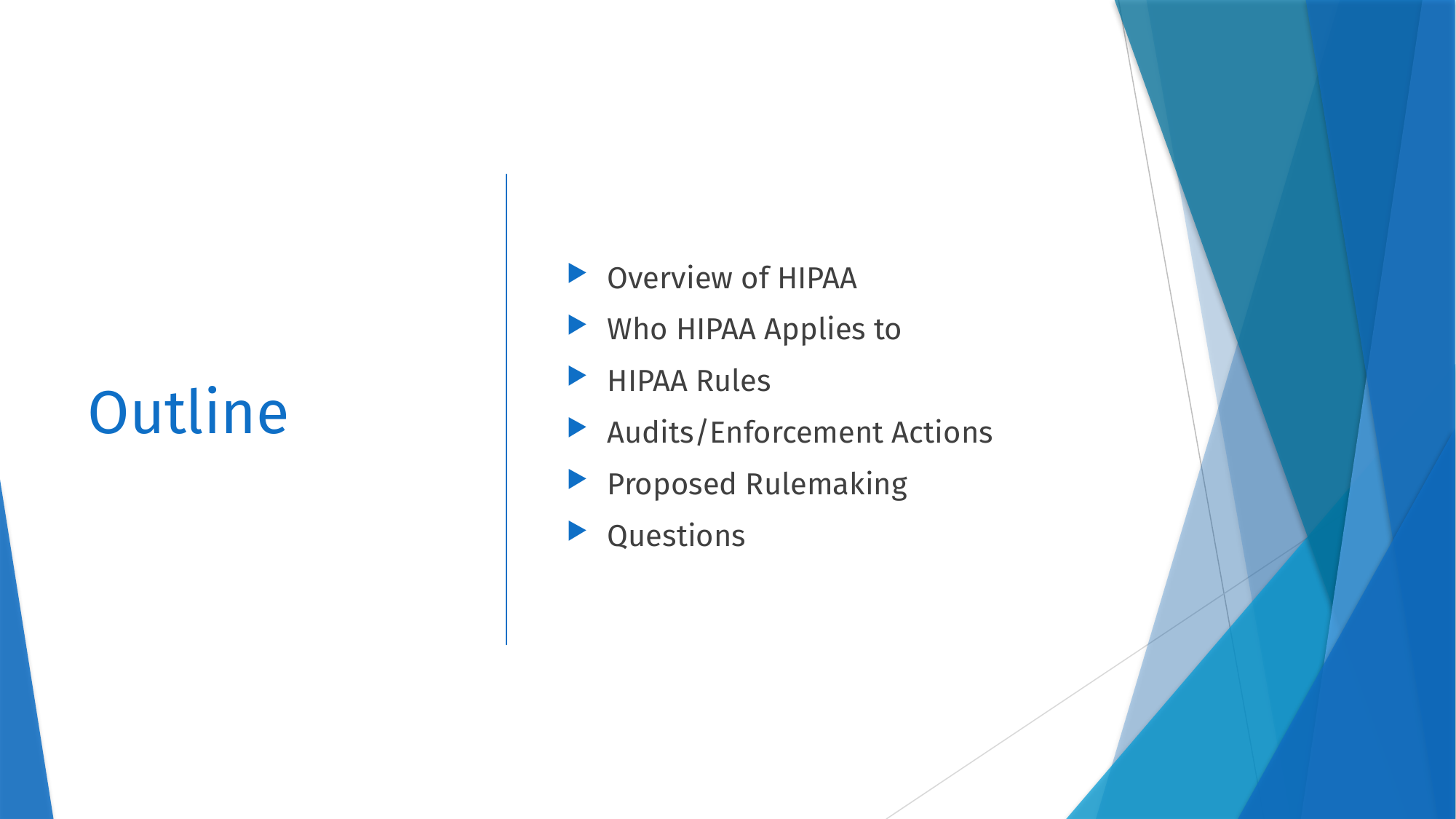

# Outline

Overview of HIPAA
Who HIPAA Applies to
HIPAA Rules
Audits/Enforcement Actions
Proposed Rulemaking
Questions